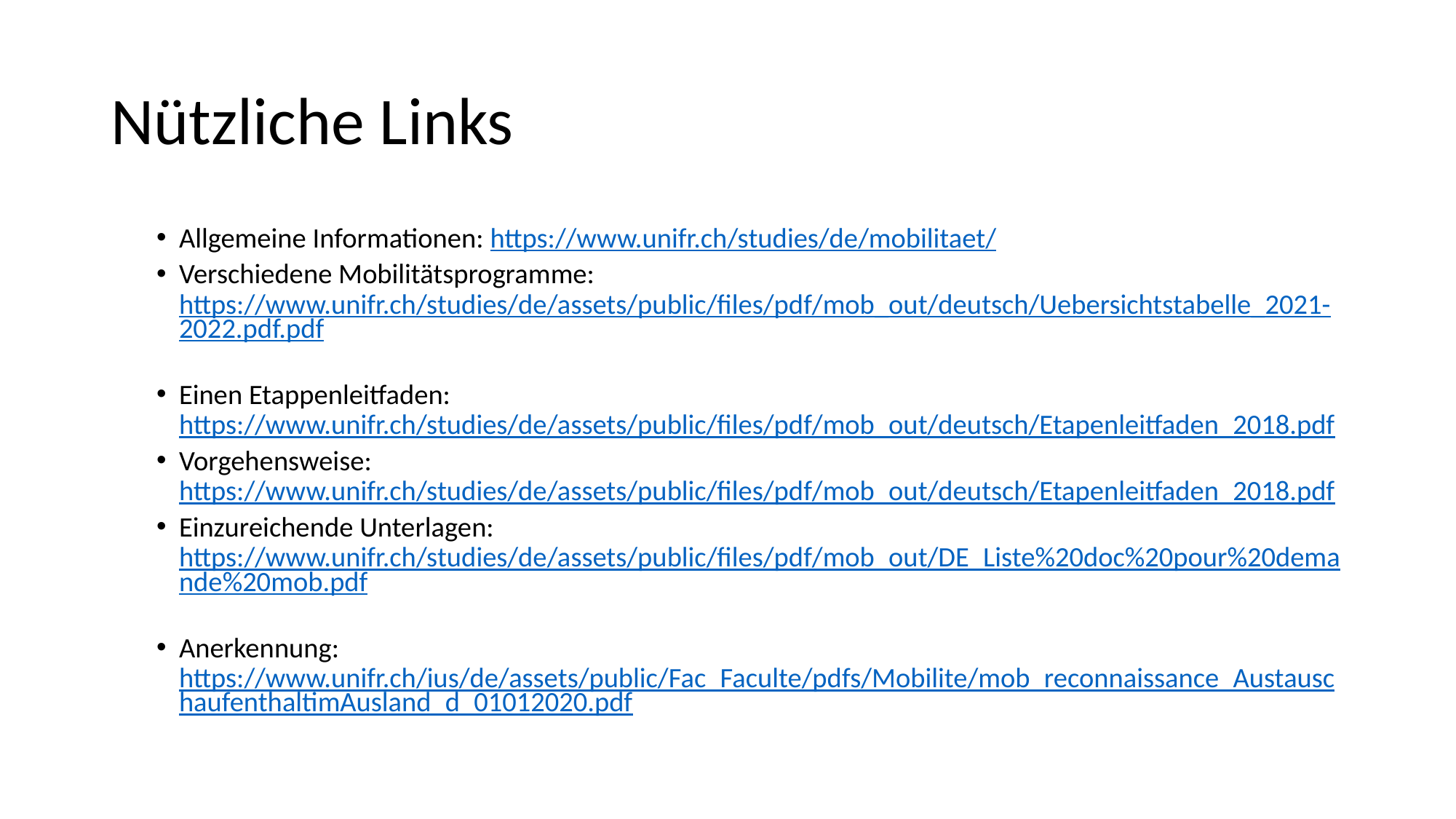

# Nützliche Links
Allgemeine Informationen: https://www.unifr.ch/studies/de/mobilitaet/
Verschiedene Mobilitätsprogramme: https://www.unifr.ch/studies/de/assets/public/files/pdf/mob_out/deutsch/Uebersichtstabelle_2021-2022.pdf.pdf
Einen Etappenleitfaden: https://www.unifr.ch/studies/de/assets/public/files/pdf/mob_out/deutsch/Etapenleitfaden_2018.pdf
Vorgehensweise: https://www.unifr.ch/studies/de/assets/public/files/pdf/mob_out/deutsch/Etapenleitfaden_2018.pdf
Einzureichende Unterlagen: https://www.unifr.ch/studies/de/assets/public/files/pdf/mob_out/DE_Liste%20doc%20pour%20demande%20mob.pdf
Anerkennung: https://www.unifr.ch/ius/de/assets/public/Fac_Faculte/pdfs/Mobilite/mob_reconnaissance_AustauschaufenthaltimAusland_d_01012020.pdf